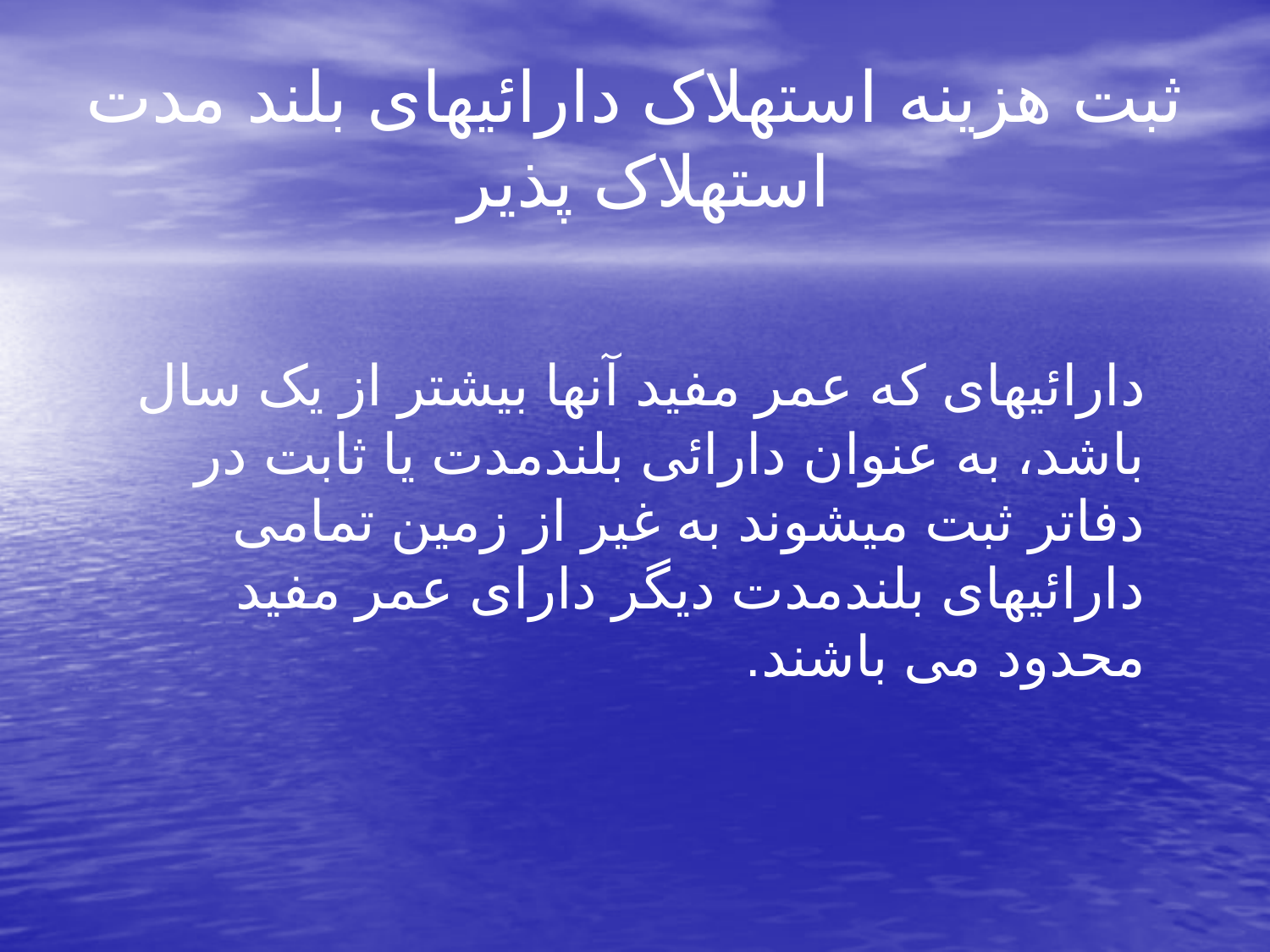

# ثبت هزینه استهلاک دارائیهای بلند مدت استهلاک پذیر

   دارائیهای که عمر مفید آنها بیشتر از یک سال باشد، به عنوان دارائی بلندمدت یا ثابت در دفاتر ثبت میشوند به غیر از زمین تمامی دارائیهای بلندمدت دیگر دارای عمر مفید محدود می باشند.